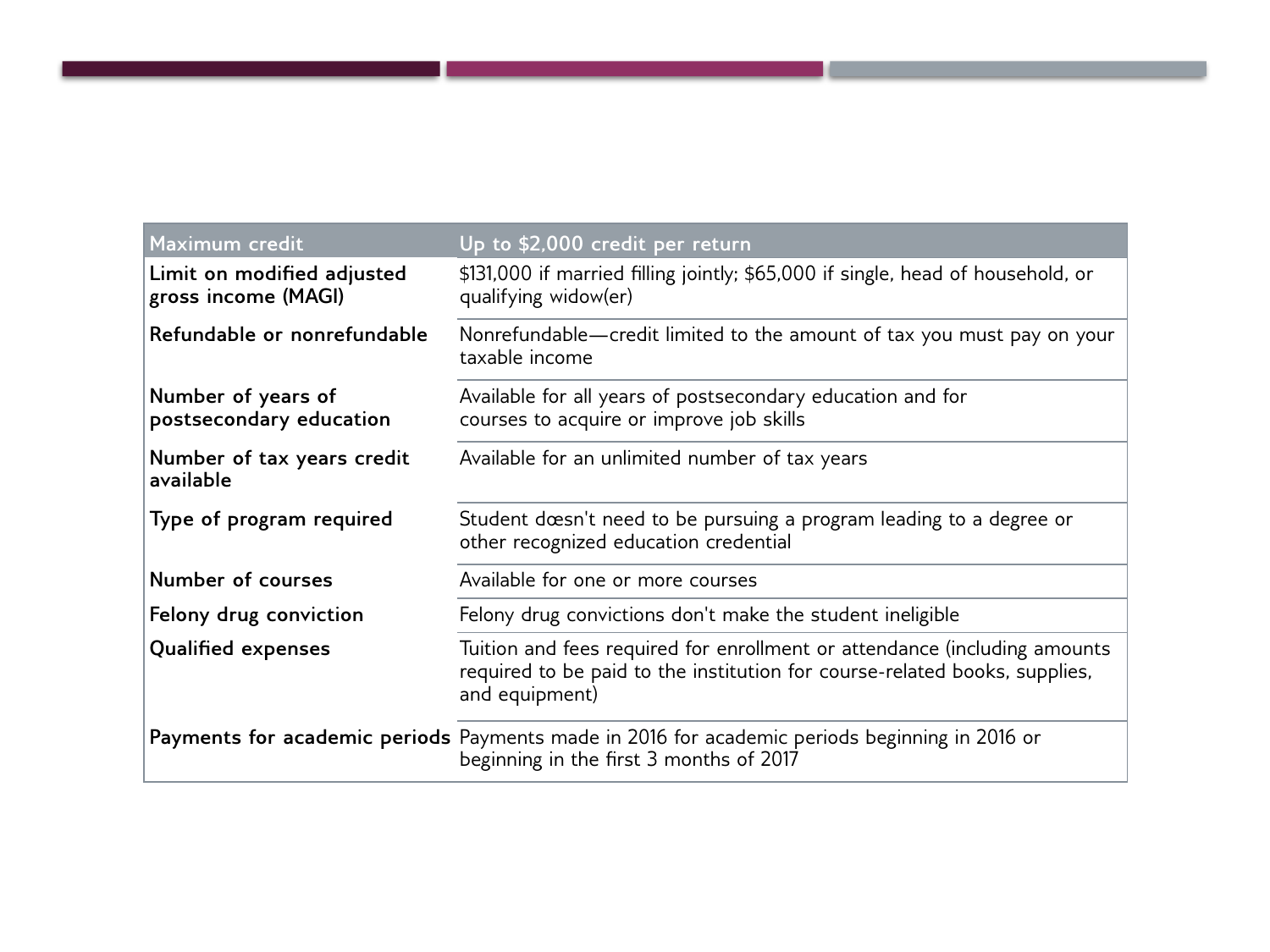

| Maximum credit | Up to $2,000 credit per return |
| --- | --- |
| Limit on modified adjusted gross income (MAGI) | $131,000 if married filling jointly; $65,000 if single, head of household, or qualifying widow(er) |
| Refundable or nonrefundable | Nonrefundable—credit limited to the amount of tax you must pay on your taxable income |
| Number of years of postsecondary education | Available for all years of postsecondary education and for courses to acquire or improve job skills |
| Number of tax years credit available | Available for an unlimited number of tax years |
| Type of program required | Student doesn't need to be pursuing a program leading to a degree or other recognized education credential |
| Number of courses | Available for one or more courses |
| Felony drug conviction | Felony drug convictions don't make the student ineligible |
| Qualified expenses | Tuition and fees required for enrollment or attendance (including amounts required to be paid to the institution for course-related books, supplies, and equipment) |
| Payments for academic periods | Payments made in 2016 for academic periods beginning in 2016 or beginning in the first 3 months of 2017 |